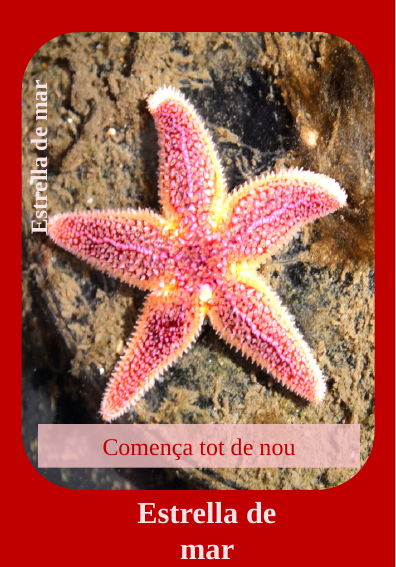

Estrella de mar
Comença tot de nou
Estrella de mar